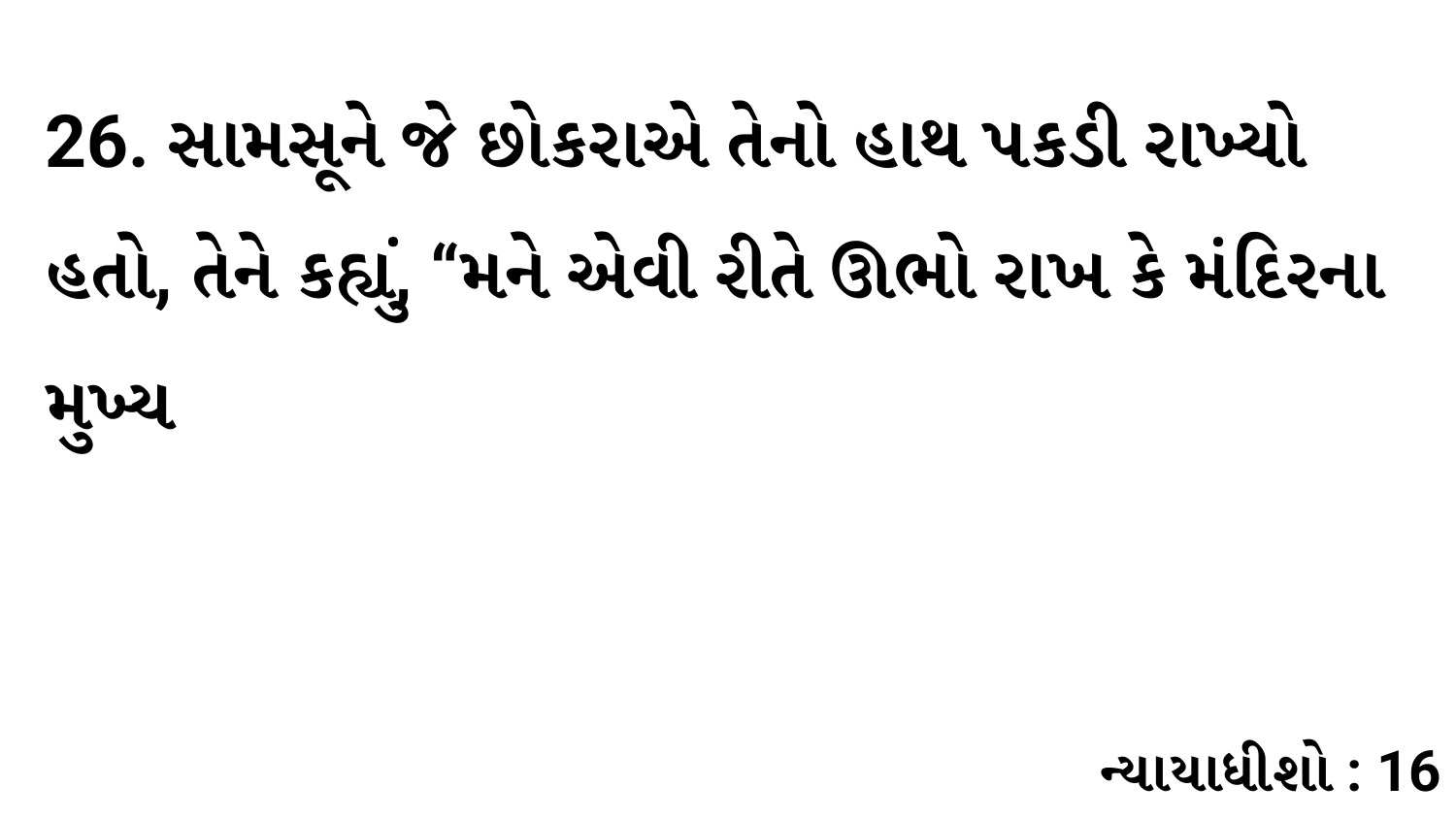

26. સામસૂને જે છોકરાએ તેનો હાથ પકડી રાખ્યો હતો, તેને કહ્યું, “મને એવી રીતે ઊભો રાખ કે મંદિરના મુખ્ય
ન્યાયાધીશો : 16